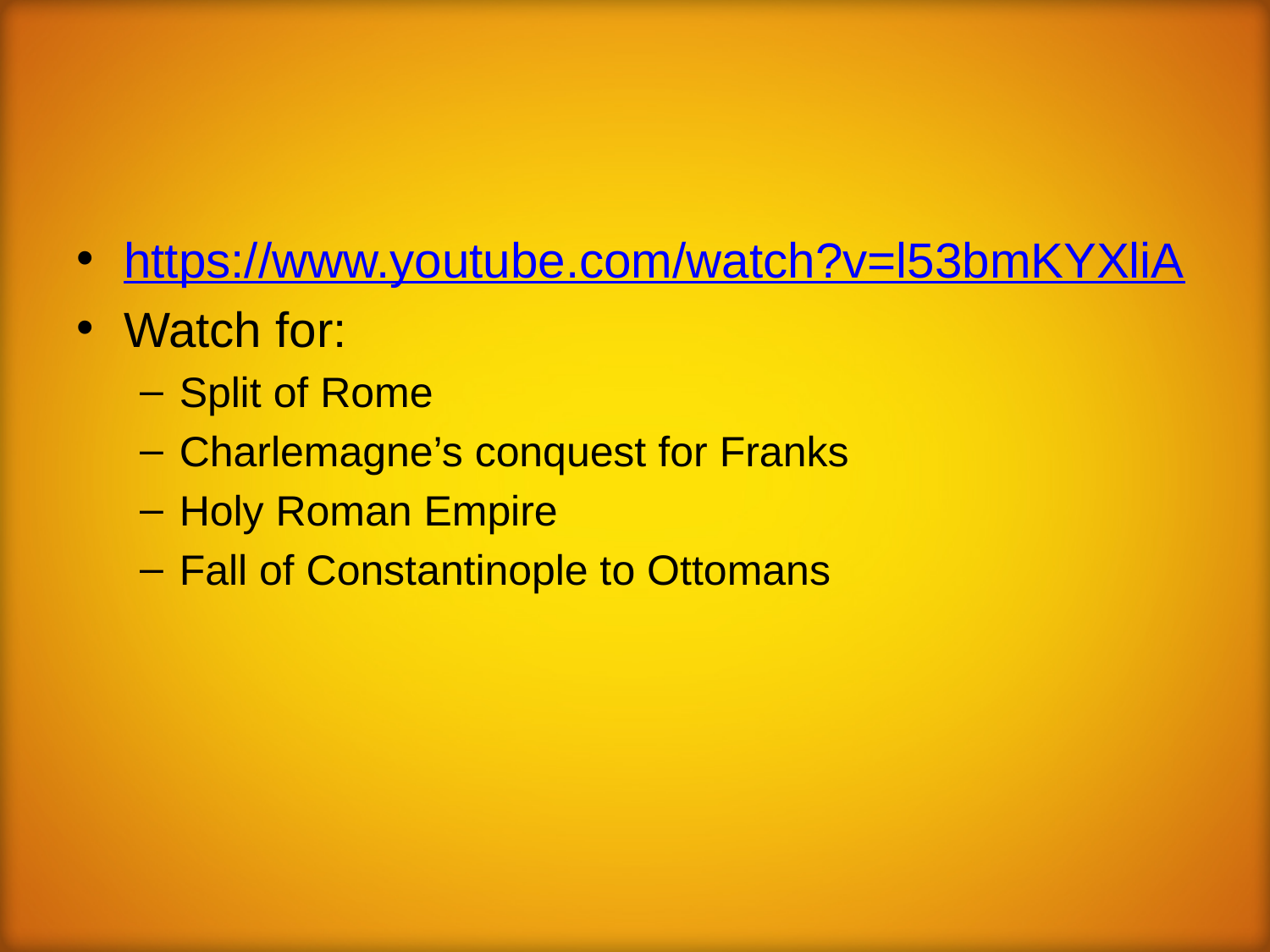

#
https://www.youtube.com/watch?v=l53bmKYXliA
Watch for:
Split of Rome
Charlemagne’s conquest for Franks
Holy Roman Empire
Fall of Constantinople to Ottomans